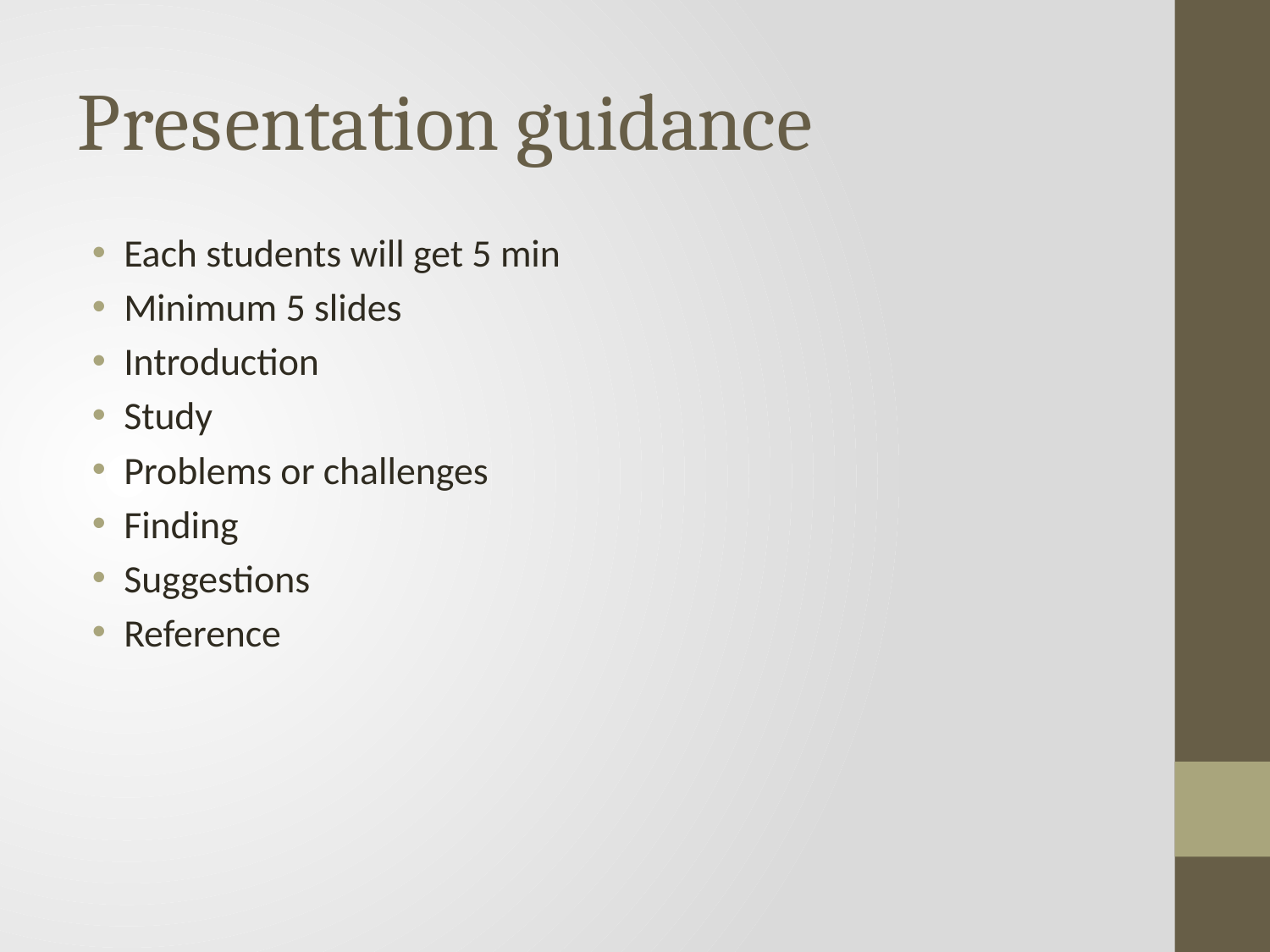

# Presentation guidance
Each students will get 5 min
Minimum 5 slides
Introduction
Study
Problems or challenges
Finding
Suggestions
Reference